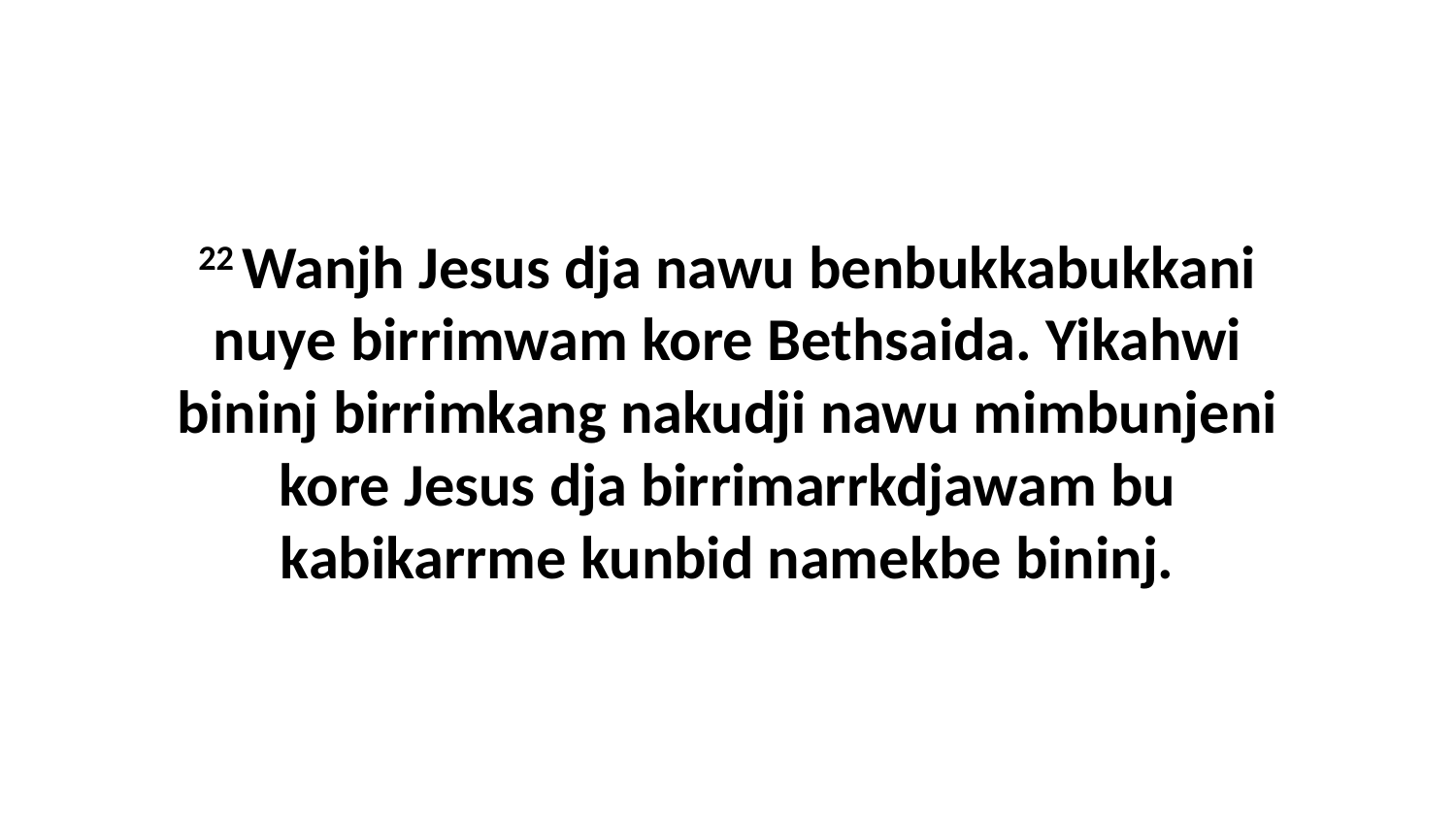

22 Wanjh Jesus dja nawu benbukkabukkani nuye birrimwam kore Bethsaida. Yikahwi bininj birrimkang nakudji nawu mimbunjeni kore Jesus dja birrimarrkdjawam bu kabikarrme kunbid namekbe bininj.